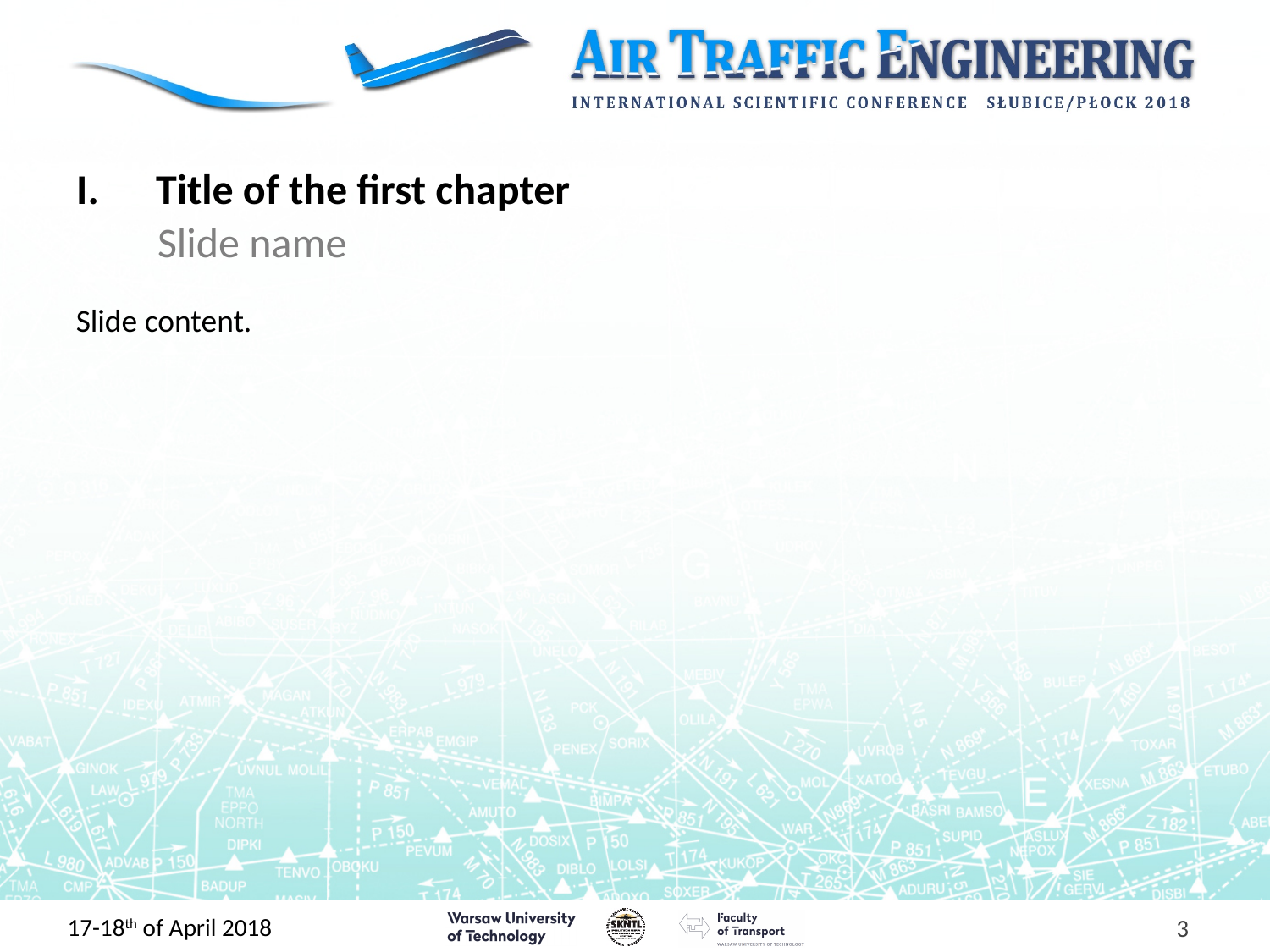

# Title of the first chapter
Slide name
Slide content.
3